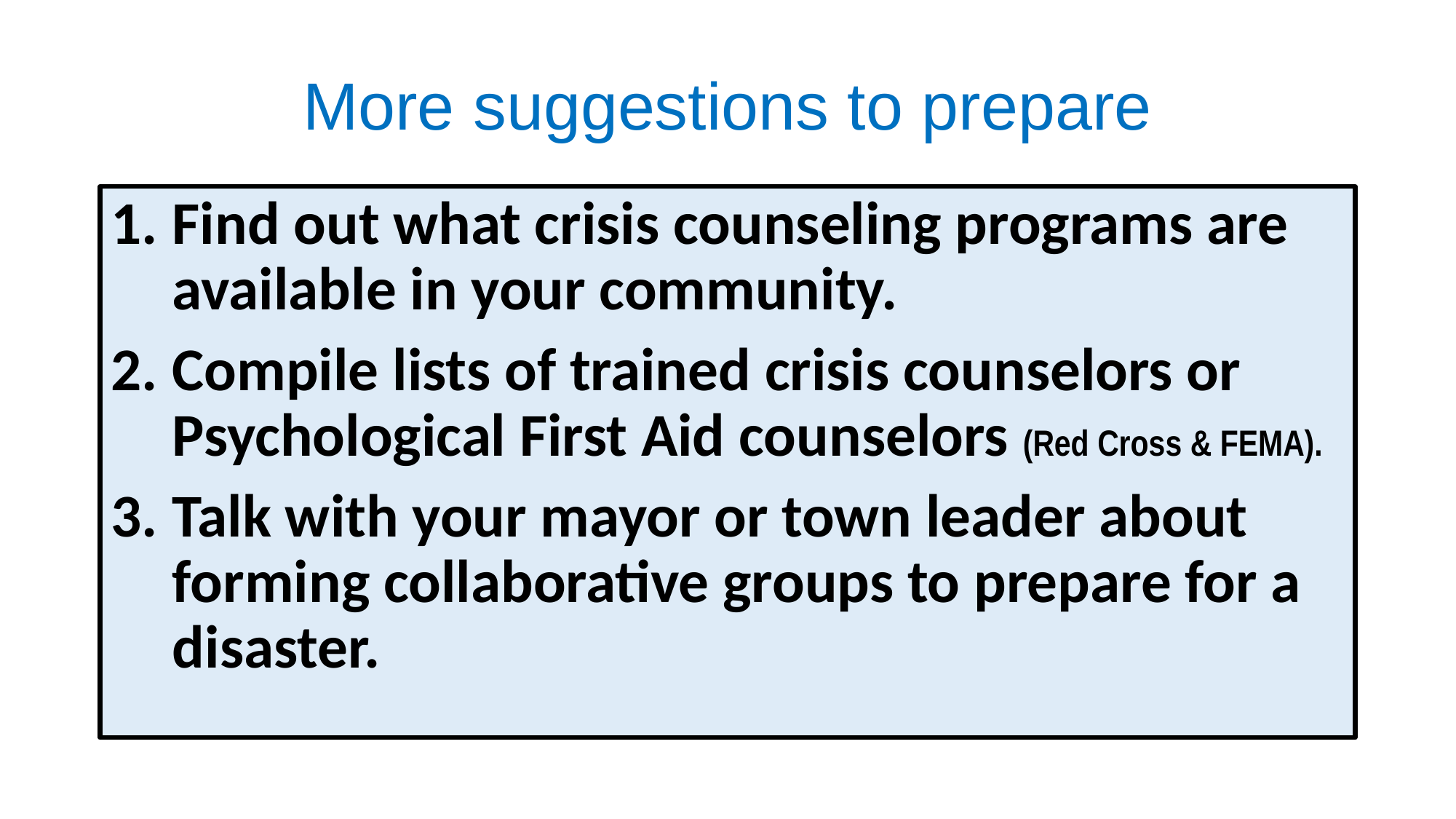

# More suggestions to prepare
Find out what crisis counseling programs are available in your community.
Compile lists of trained crisis counselors or Psychological First Aid counselors (Red Cross & FEMA).
Talk with your mayor or town leader about forming collaborative groups to prepare for a disaster.